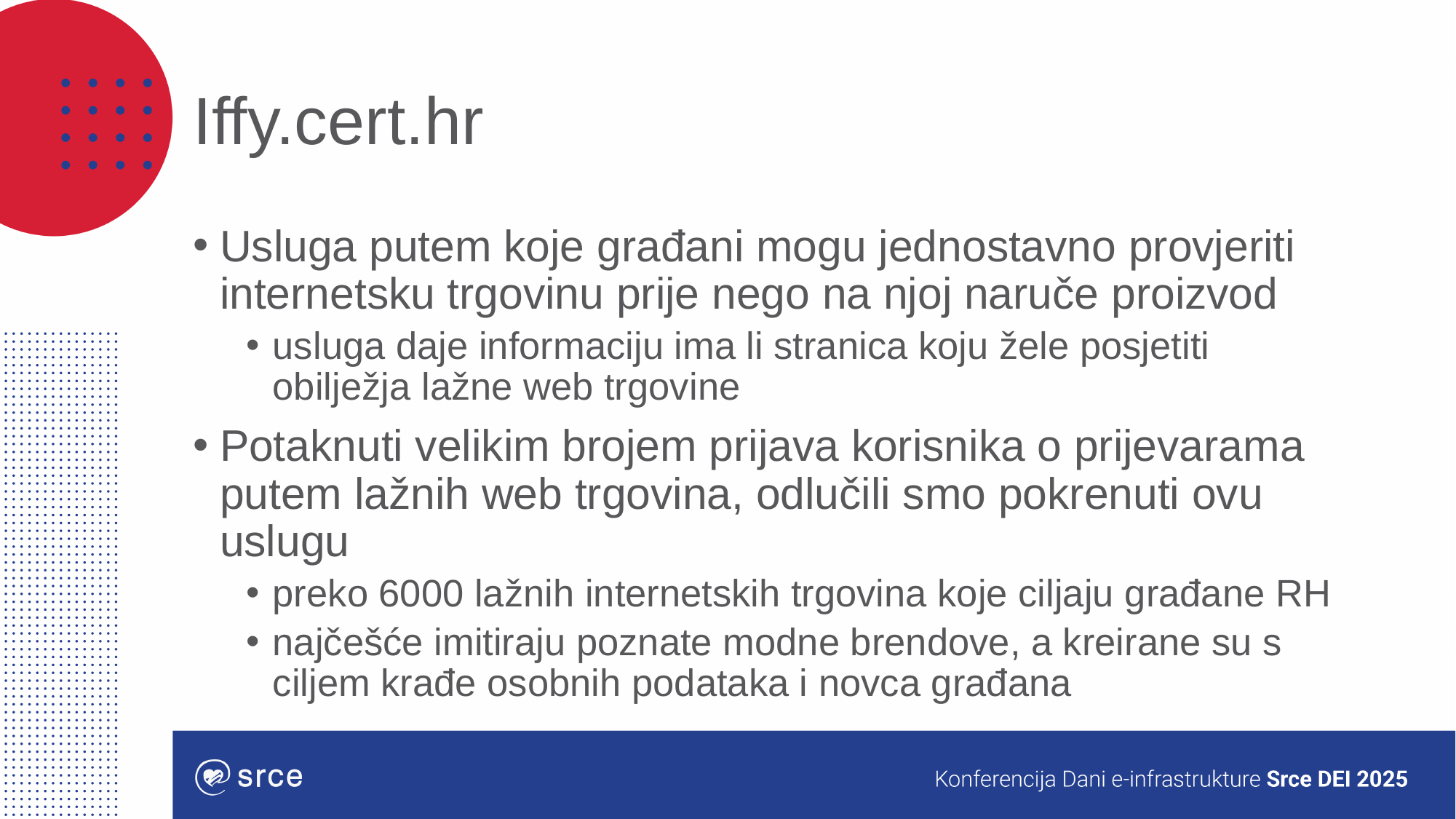

# Iffy.cert.hr
Usluga putem koje građani mogu jednostavno provjeriti internetsku trgovinu prije nego na njoj naruče proizvod
usluga daje informaciju ima li stranica koju žele posjetiti obilježja lažne web trgovine
Potaknuti velikim brojem prijava korisnika o prijevarama putem lažnih web trgovina, odlučili smo pokrenuti ovu uslugu
preko 6000 lažnih internetskih trgovina koje ciljaju građane RH
najčešće imitiraju poznate modne brendove, a kreirane su s ciljem krađe osobnih podataka i novca građana